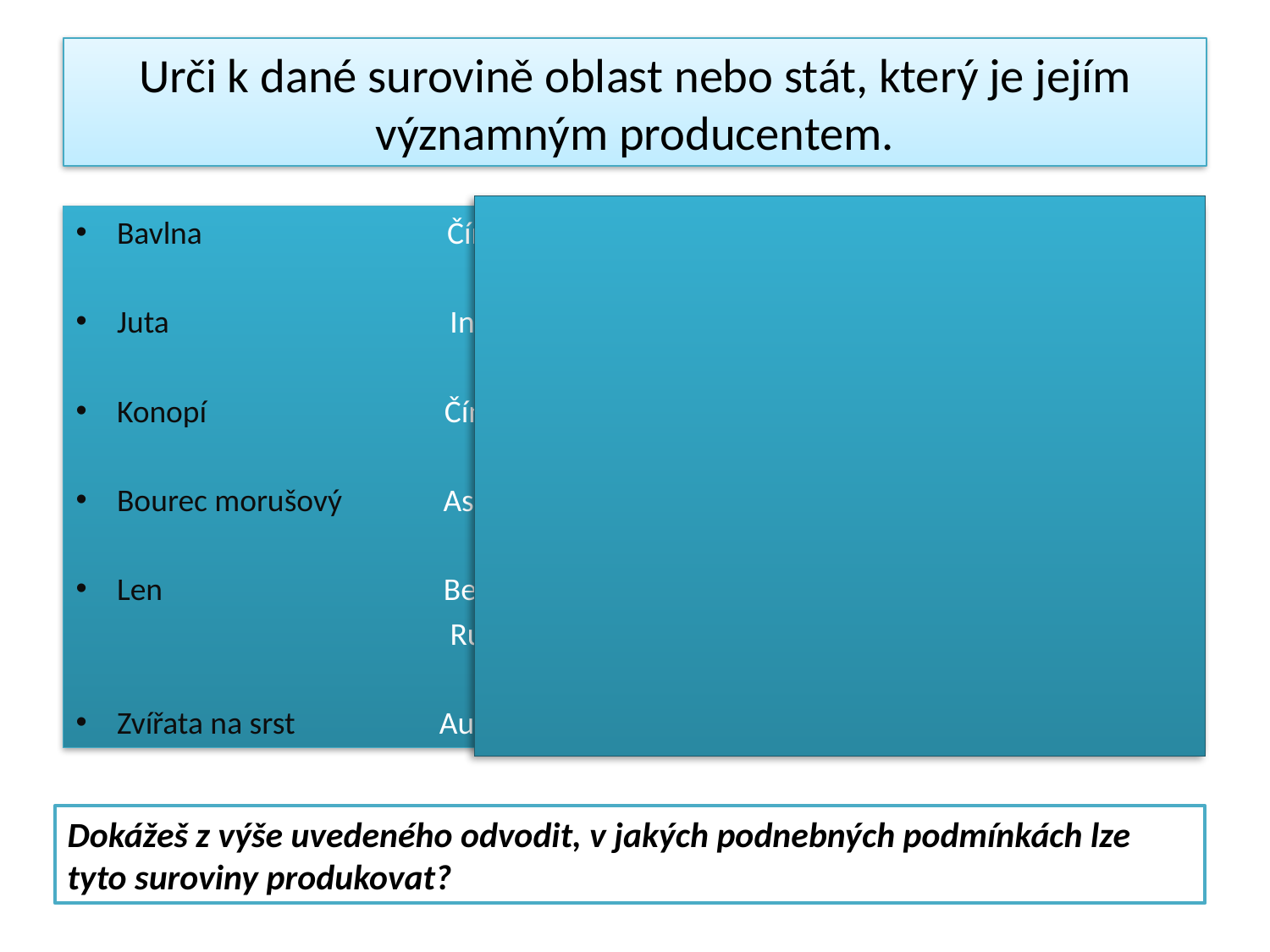

# Urči k dané surovině oblast nebo stát, který je jejím významným producentem.

Bavlna                                  Čína, Indie, USA, střední Asie, Egypt, Pákistán

Juta                                       Indie, Indonésie, Bangladéš

Konopí                                 Čína, Indie, USA, střední Asie, Egypt, Pákistán

Bourec morušový              Asie – Čína, Indie, Indonésie

Len                                       Belgie, Nizozemsko, Francie, Ukrajina, Pobaltí,
                                                    Rusko, Rumunsko, ČR

Zvířata na srst                    Austrálie, Nový Zéland

Dokážeš z výše uvedeného odvodit, v jakých podnebných podmínkách lze tyto suroviny produkovat?